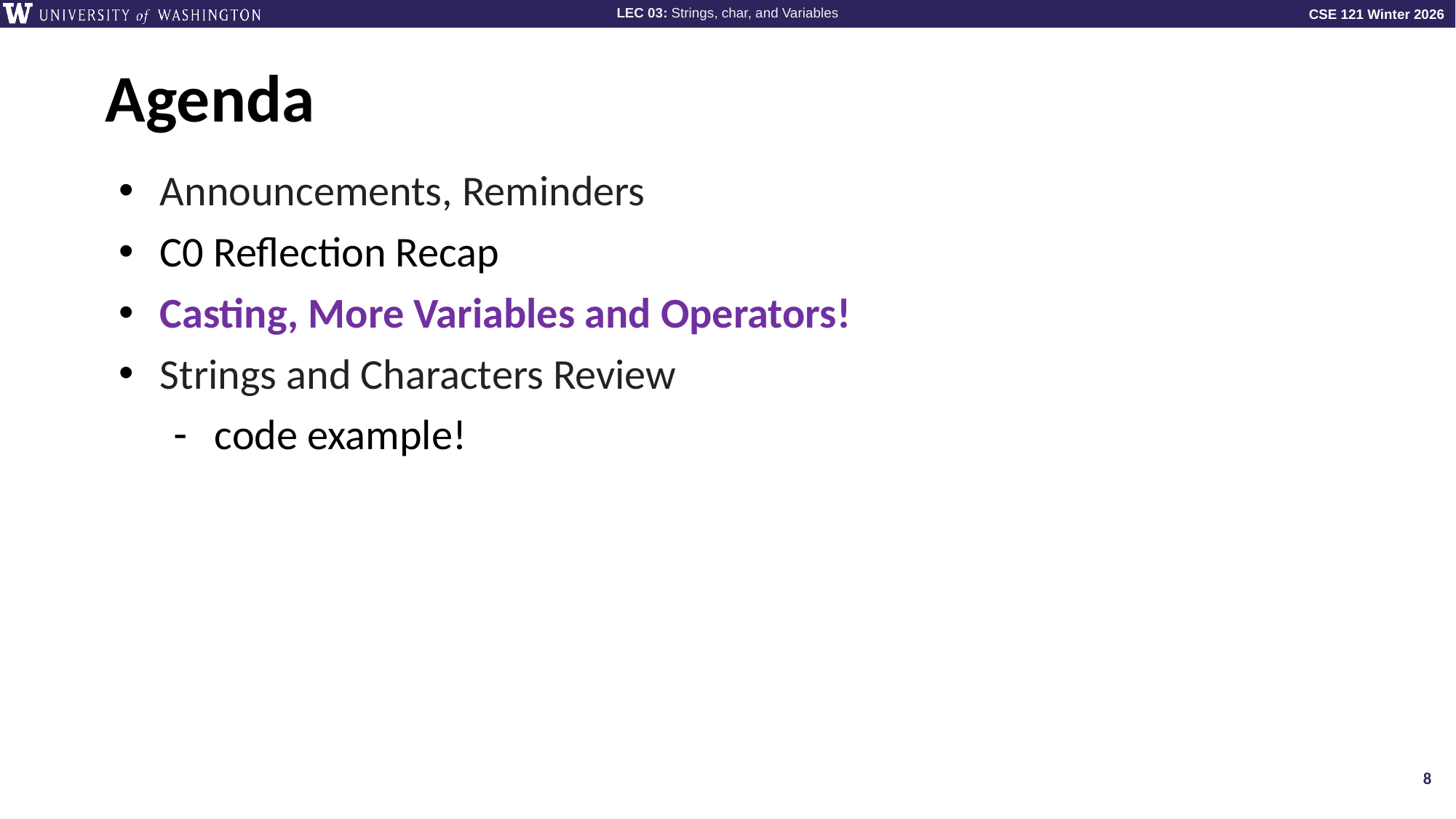

# Agenda
Announcements, Reminders
C0 Reflection Recap
Casting, More Variables and Operators!
Strings and Characters Review
code example!

8